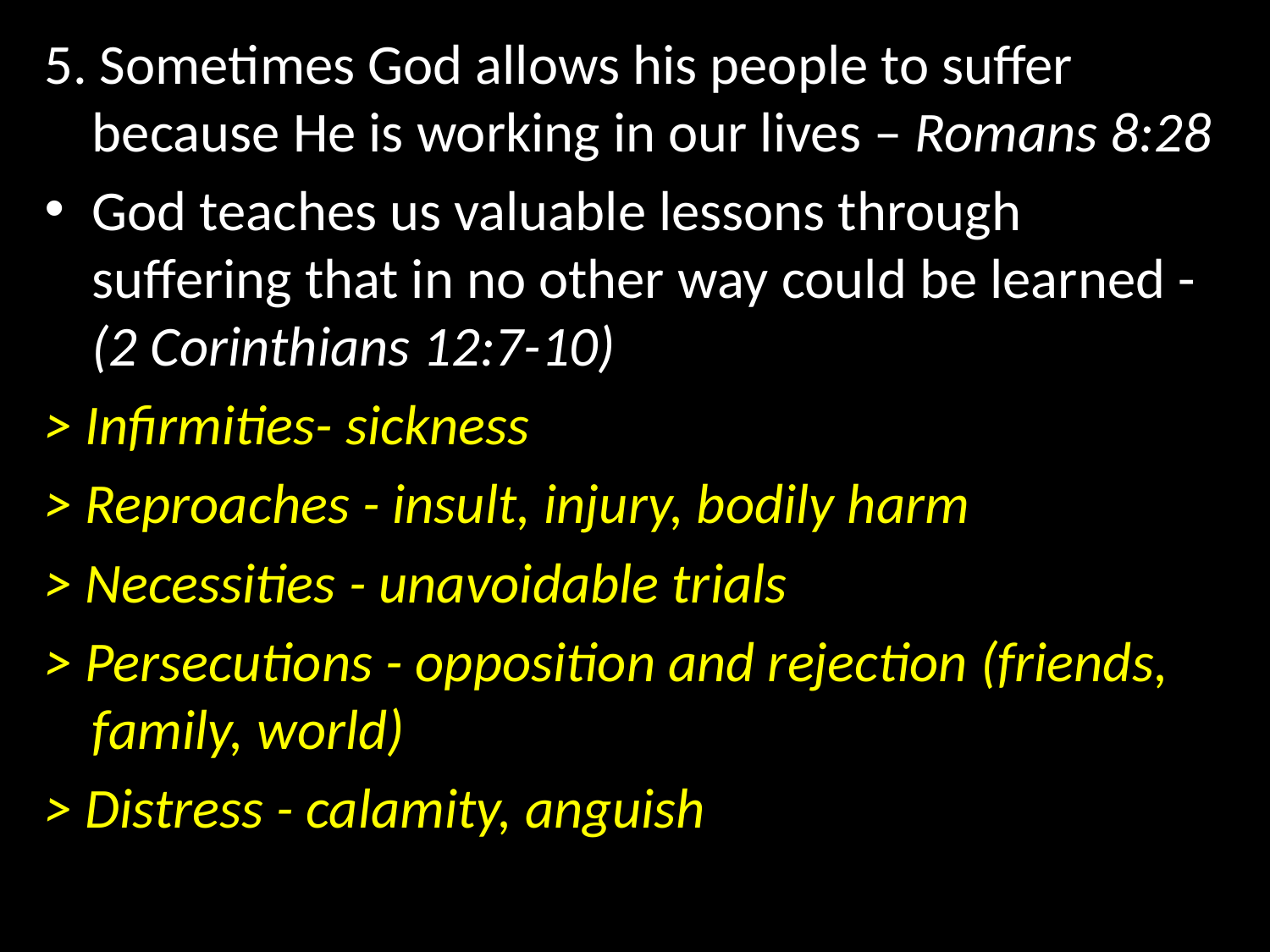

5. Sometimes God allows his people to suffer because He is working in our lives – Romans 8:28
God teaches us valuable lessons through suffering that in no other way could be learned - (2 Corinthians 12:7-10)
> Infirmities- sickness
> Reproaches - insult, injury, bodily harm
> Necessities - unavoidable trials
> Persecutions - opposition and rejection (friends, family, world)
> Distress - calamity, anguish